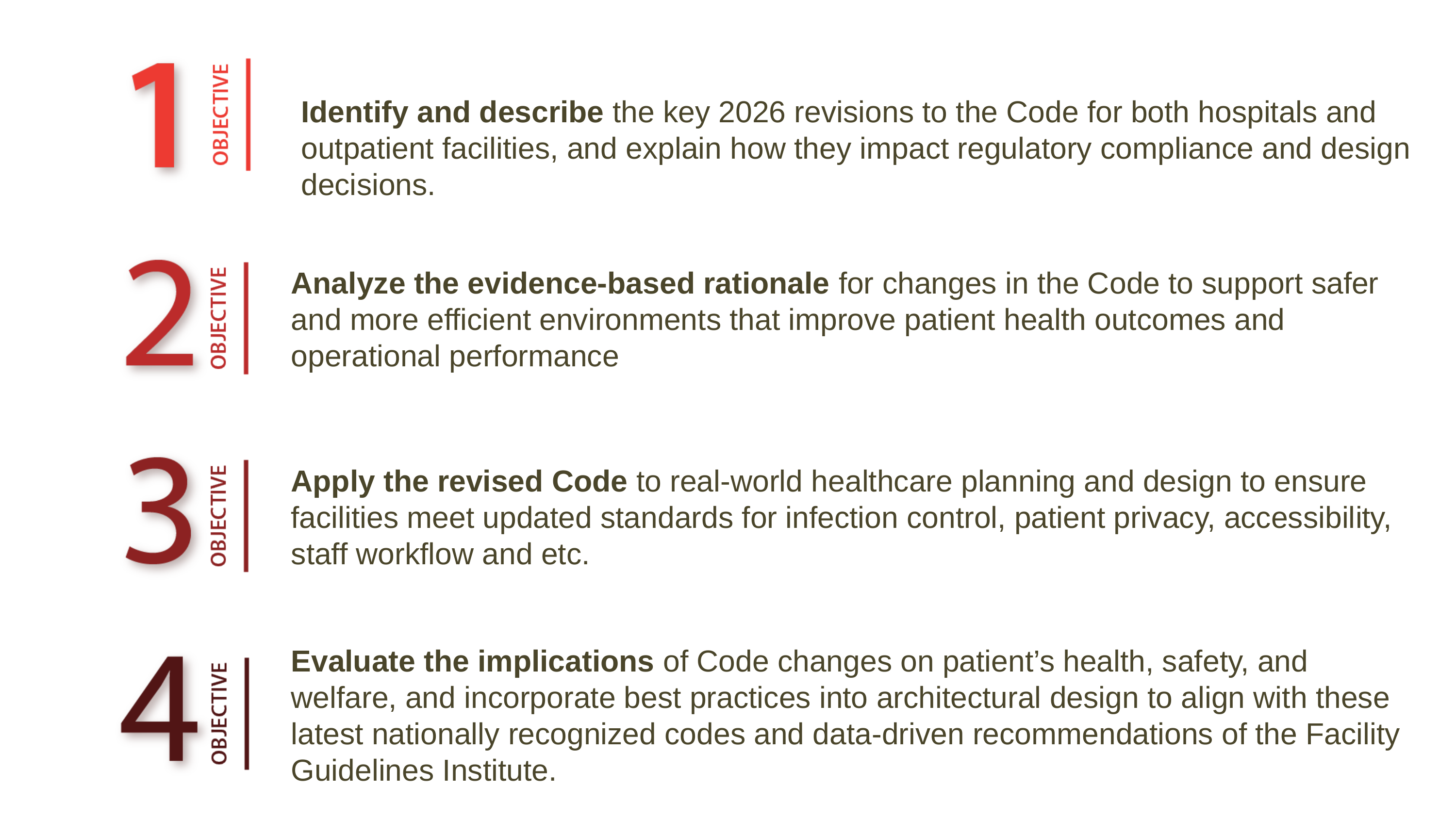

AIA Learning Objectives
Identify and describe the key 2026 revisions to the Code for both hospitals and outpatient facilities, and explain how they impact regulatory compliance and design decisions.
Analyze the evidence-based rationale for changes in the Code to support safer and more efficient environments that improve patient health outcomes and operational performance
Apply the revised Code to real-world healthcare planning and design to ensure facilities meet updated standards for infection control, patient privacy, accessibility, staff workflow and etc.
Evaluate the implications of Code changes on patient’s health, safety, and welfare, and incorporate best practices into architectural design to align with these latest nationally recognized codes and data-driven recommendations of the Facility Guidelines Institute.